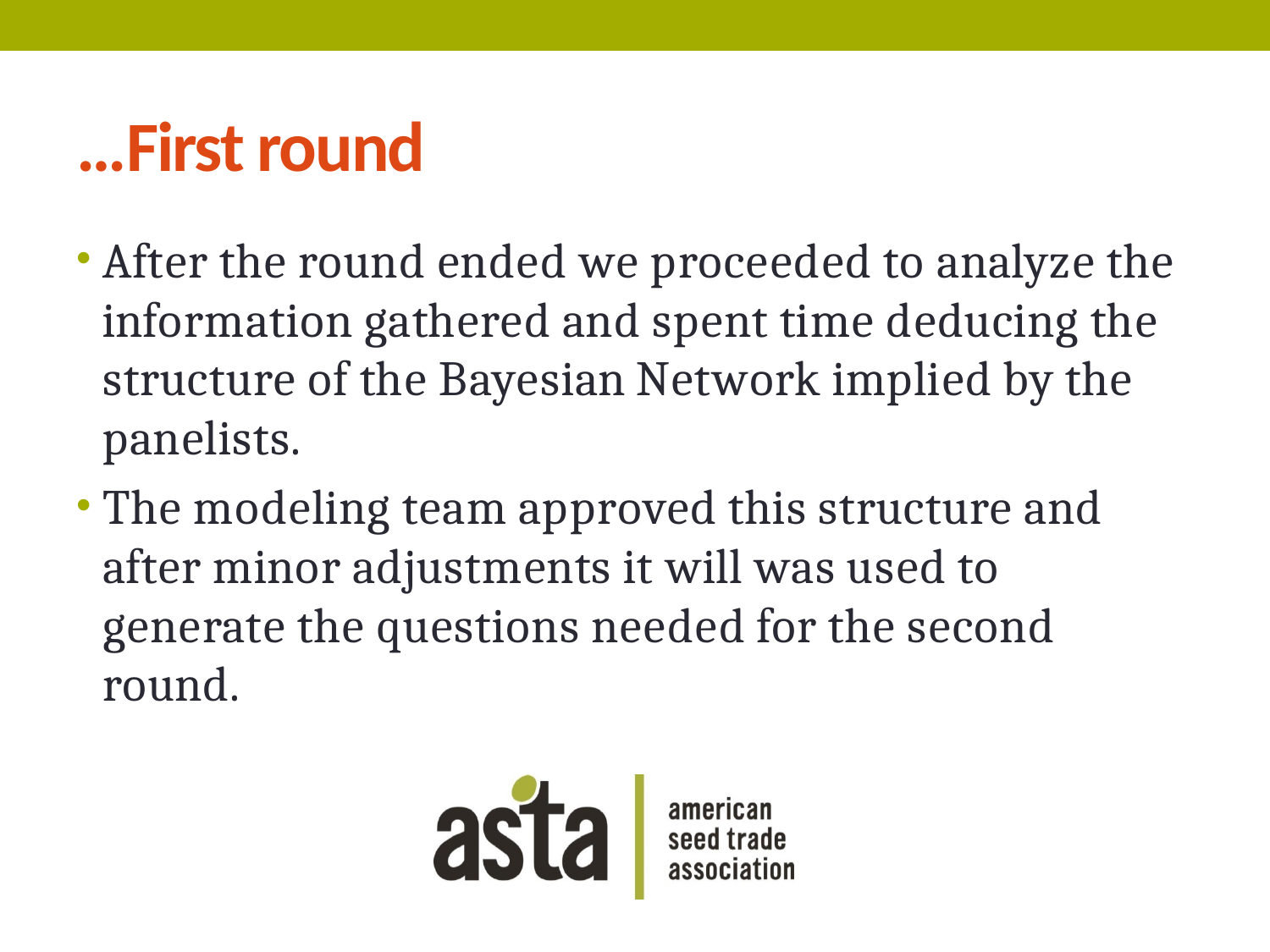

# …First round
After the round ended we proceeded to analyze the information gathered and spent time deducing the structure of the Bayesian Network implied by the panelists.
The modeling team approved this structure and after minor adjustments it will was used to generate the questions needed for the second round.